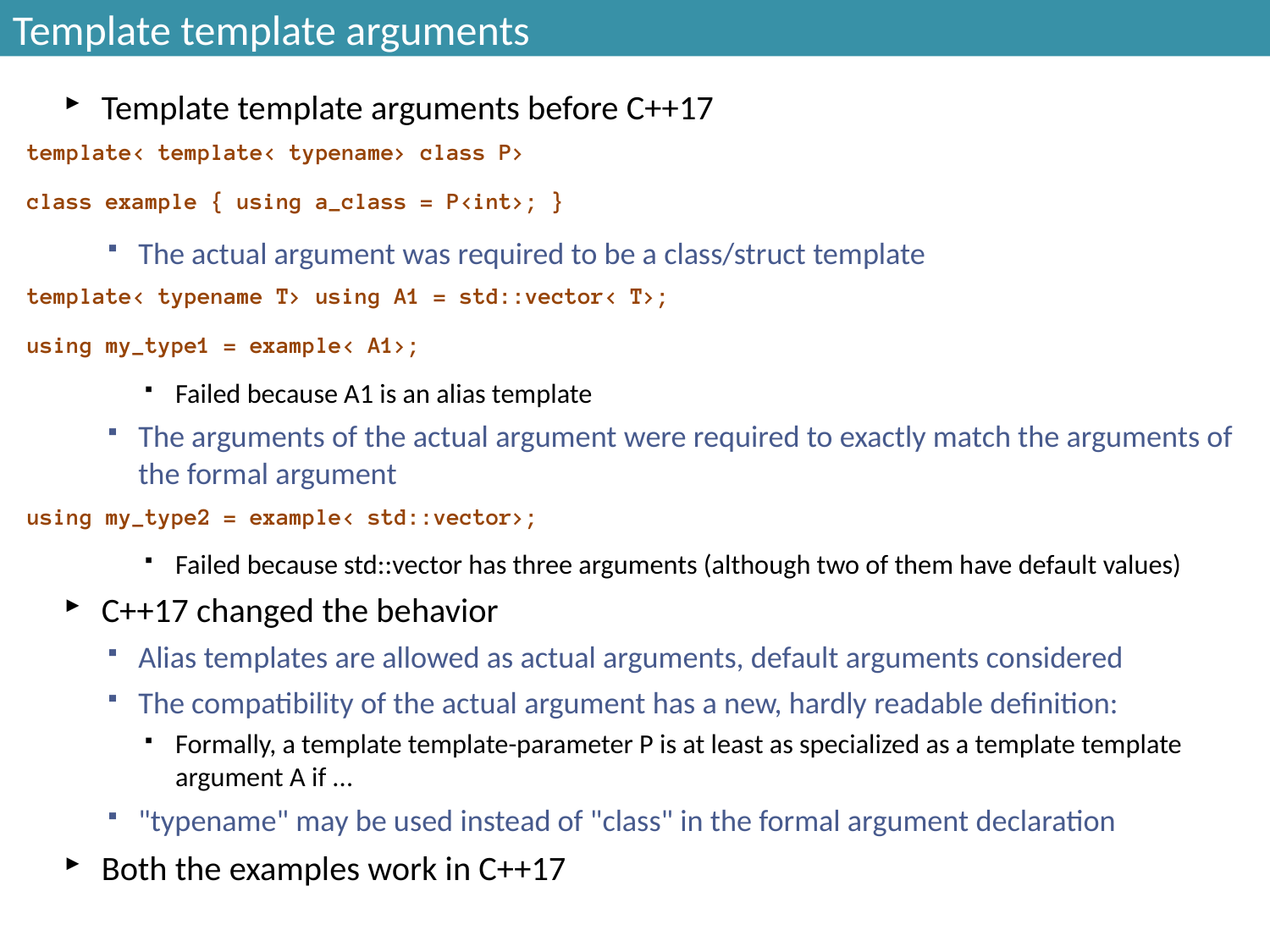

# Template template arguments
Template template arguments before C++17
template< template< typename> class P>
class example { using a_class = P<int>; }
The actual argument was required to be a class/struct template
template< typename T> using A1 = std::vector< T>;
using my_type1 = example< A1>;
Failed because A1 is an alias template
The arguments of the actual argument were required to exactly match the arguments of the formal argument
using my_type2 = example< std::vector>;
Failed because std::vector has three arguments (although two of them have default values)
C++17 changed the behavior
Alias templates are allowed as actual arguments, default arguments considered
The compatibility of the actual argument has a new, hardly readable definition:
Formally, a template template-parameter P is at least as specialized as a template template argument A if ...
"typename" may be used instead of "class" in the formal argument declaration
Both the examples work in C++17